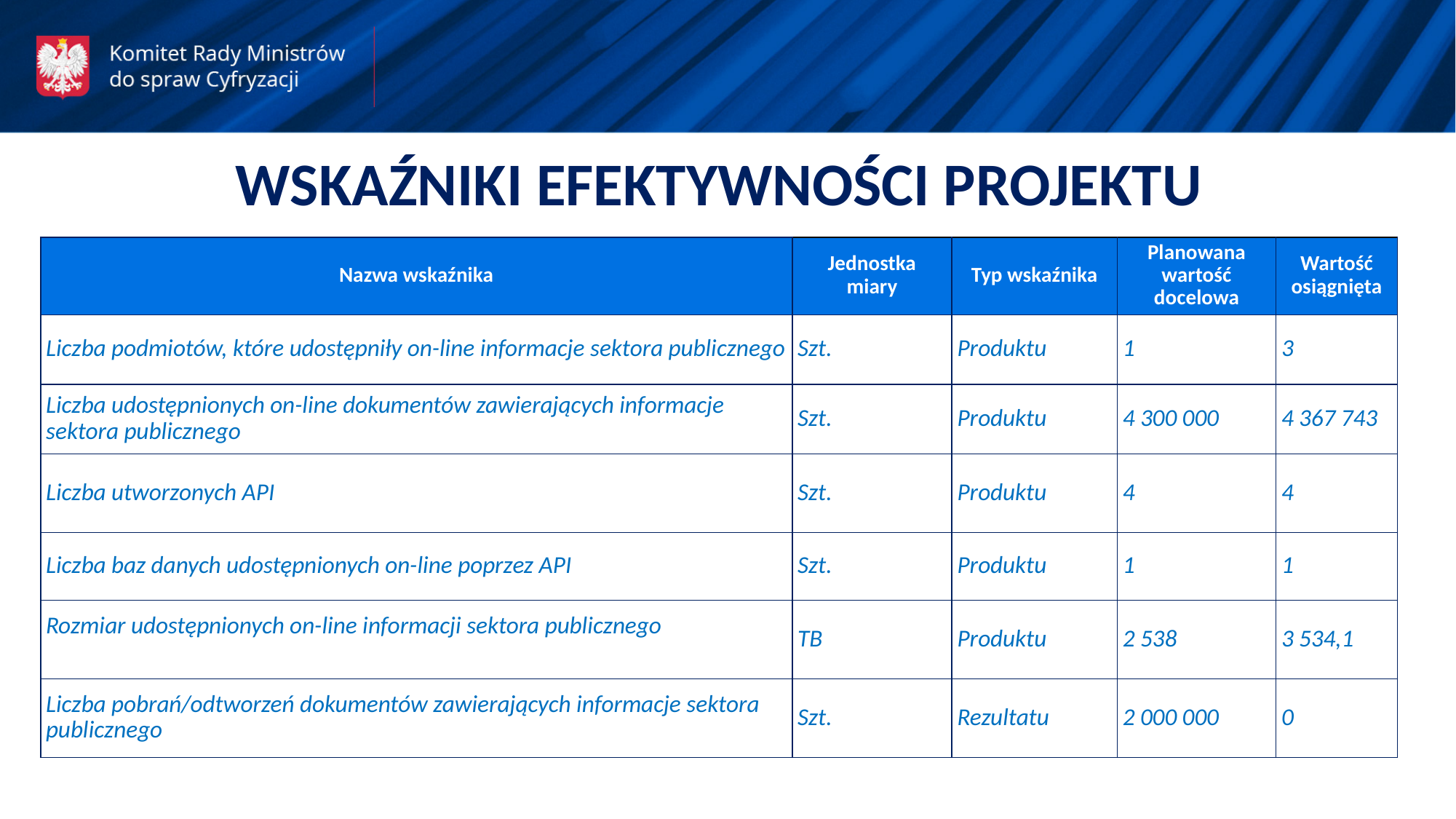

WSKAŹNIKI EFEKTYWNOŚCI PROJEKTU
| Nazwa wskaźnika | Jednostka miary | Typ wskaźnika | Planowana wartość docelowa | Wartość osiągnięta |
| --- | --- | --- | --- | --- |
| Liczba podmiotów, które udostępniły on-line informacje sektora publicznego | Szt. | Produktu | 1 | 3 |
| Liczba udostępnionych on-line dokumentów zawierających informacje sektora publicznego | Szt. | Produktu | 4 300 000 | 4 367 743 |
| Liczba utworzonych API | Szt. | Produktu | 4 | 4 |
| Liczba baz danych udostępnionych on-line poprzez API | Szt. | Produktu | 1 | 1 |
| Rozmiar udostępnionych on-line informacji sektora publicznego | TB | Produktu | 2 538 | 3 534,1 |
| Liczba pobrań/odtworzeń dokumentów zawierających informacje sektora publicznego | Szt. | Rezultatu | 2 000 000 | 0 |